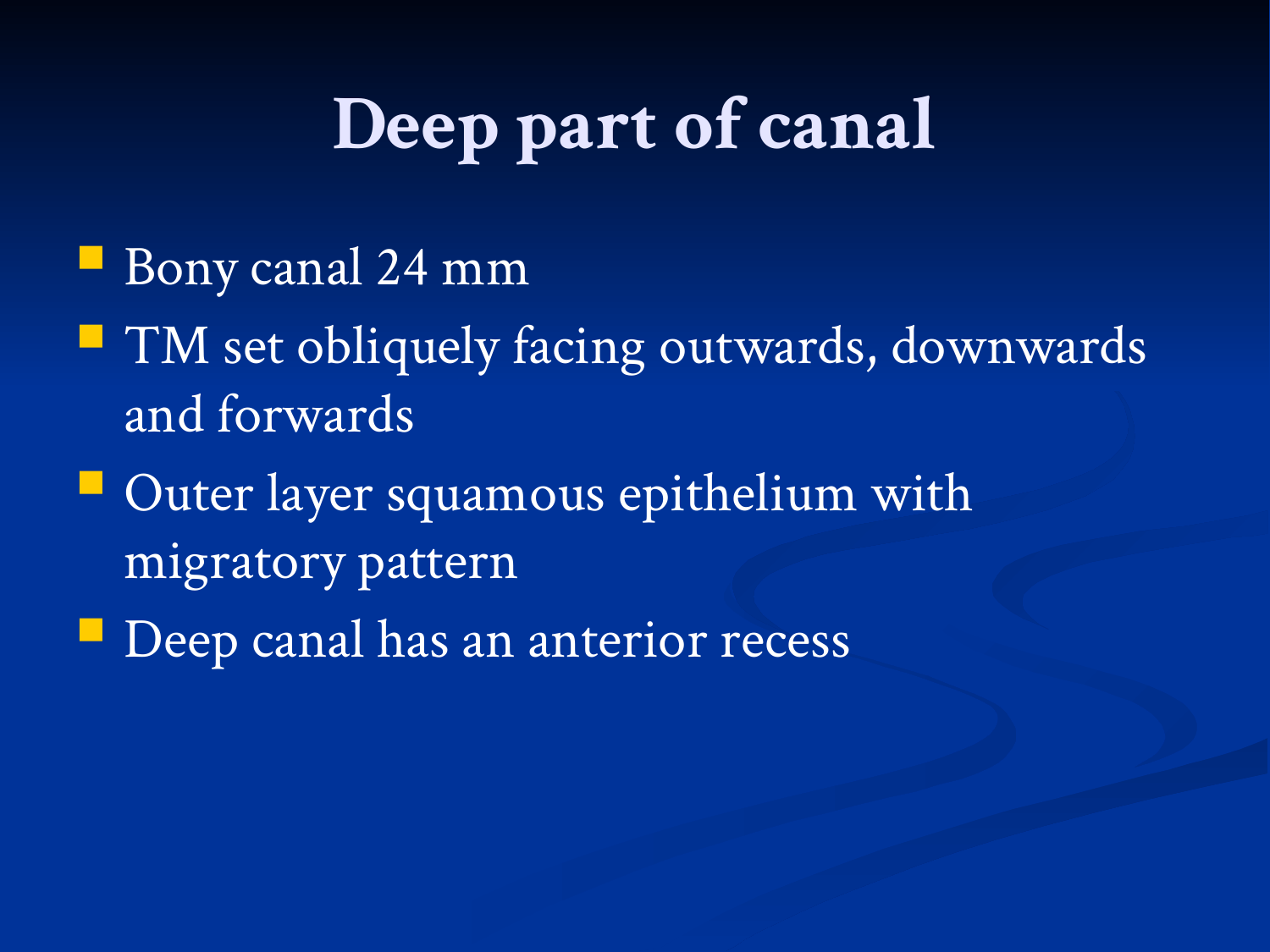

# Deep part of canal
Bony canal 24 mm
TM set obliquely facing outwards, downwards and forwards
Outer layer squamous epithelium with migratory pattern
Deep canal has an anterior recess